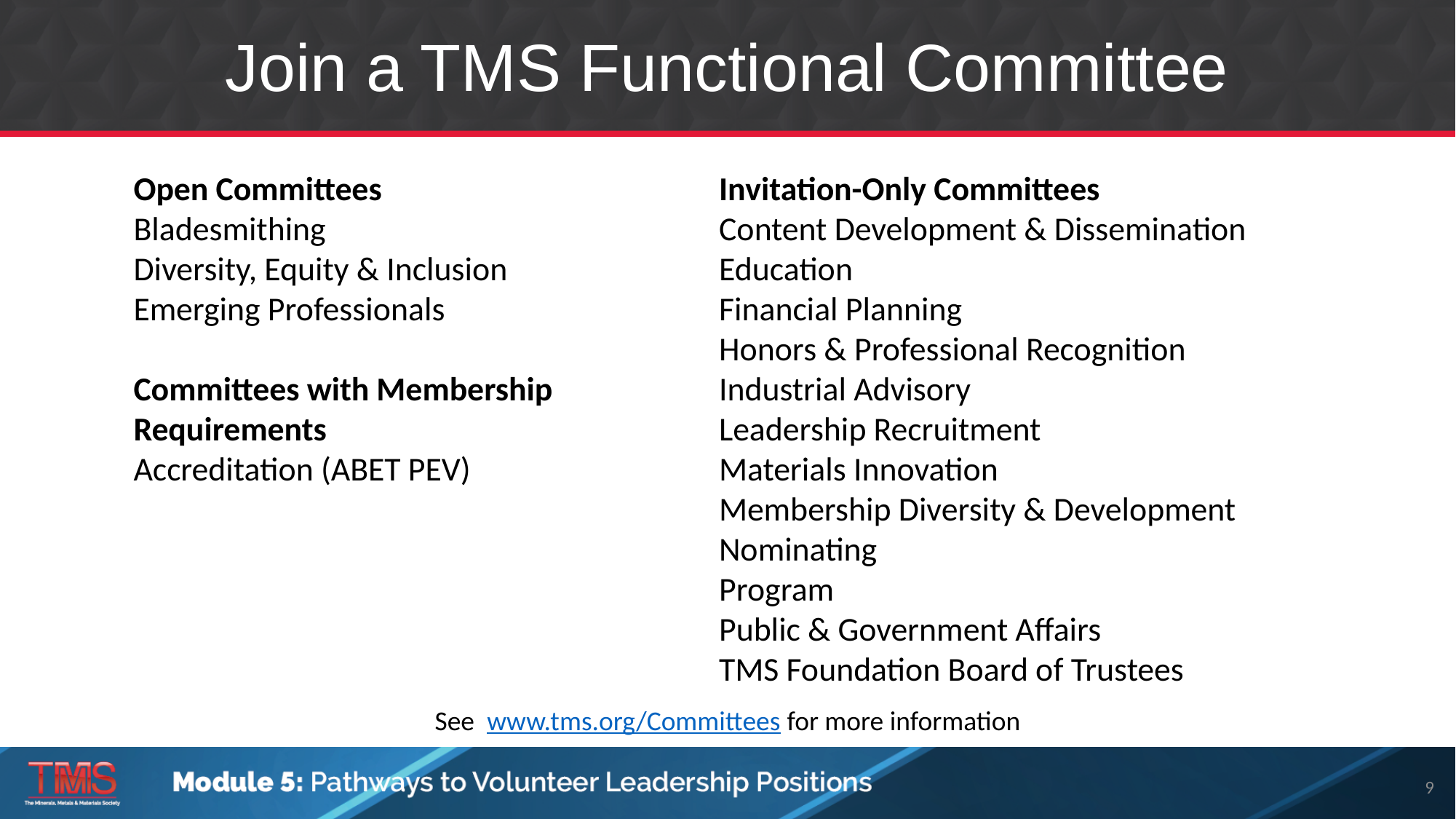

# Join a TMS Functional Committee
Open Committees
Bladesmithing
Diversity, Equity & Inclusion
Emerging Professionals

Committees with Membership Requirements
Accreditation (ABET PEV)

Invitation-Only Committees
Content Development & Dissemination
Education
Financial Planning
Honors & Professional Recognition
Industrial Advisory
Leadership Recruitment
Materials Innovation
Membership Diversity & Development
Nominating
Program
Public & Government Affairs
TMS Foundation Board of Trustees

See  www.tms.org/Committees for more information